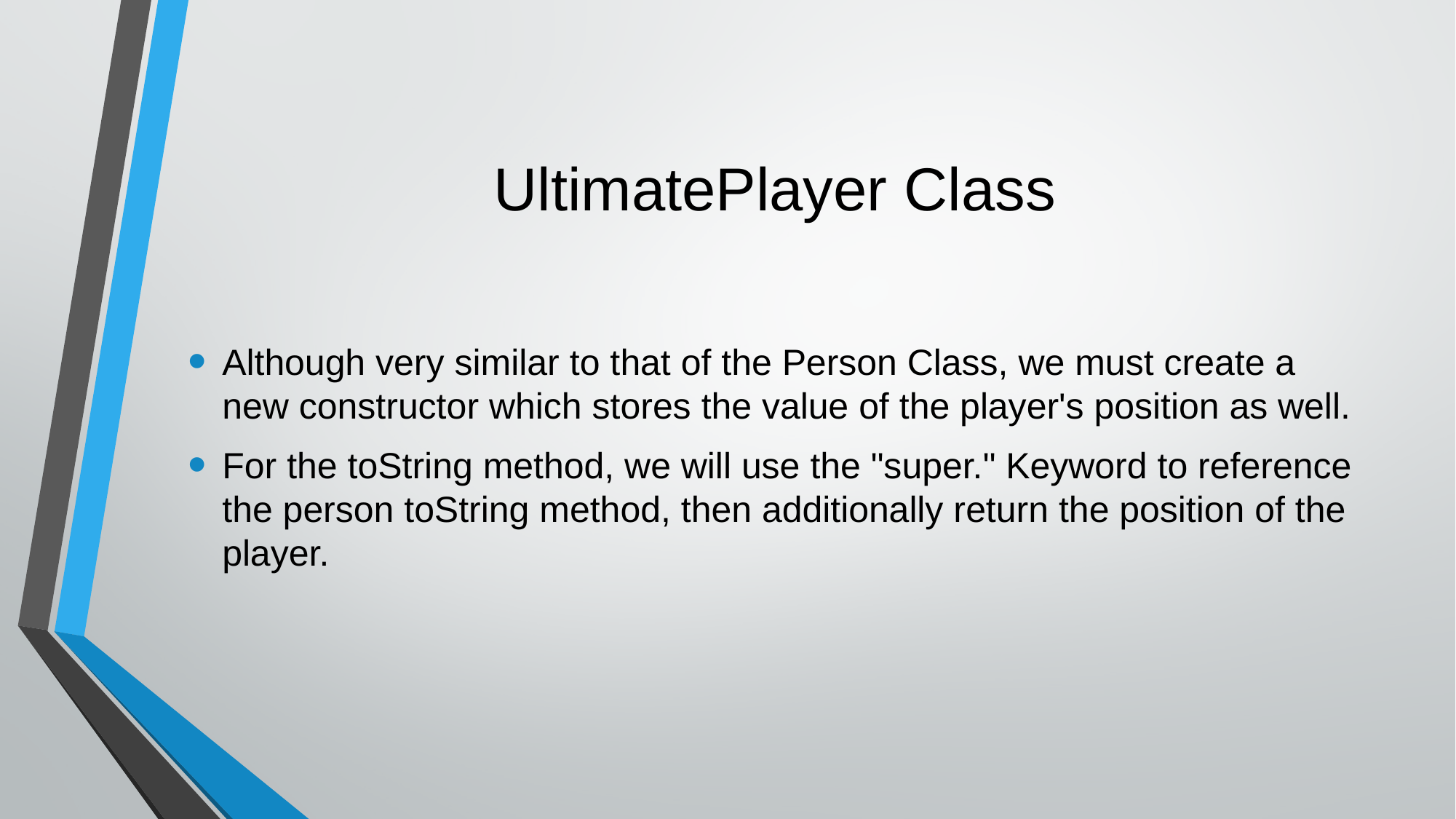

# UltimatePlayer Class
Although very similar to that of the Person Class, we must create a new constructor which stores the value of the player's position as well.
For the toString method, we will use the "super." Keyword to reference the person toString method, then additionally return the position of the player.